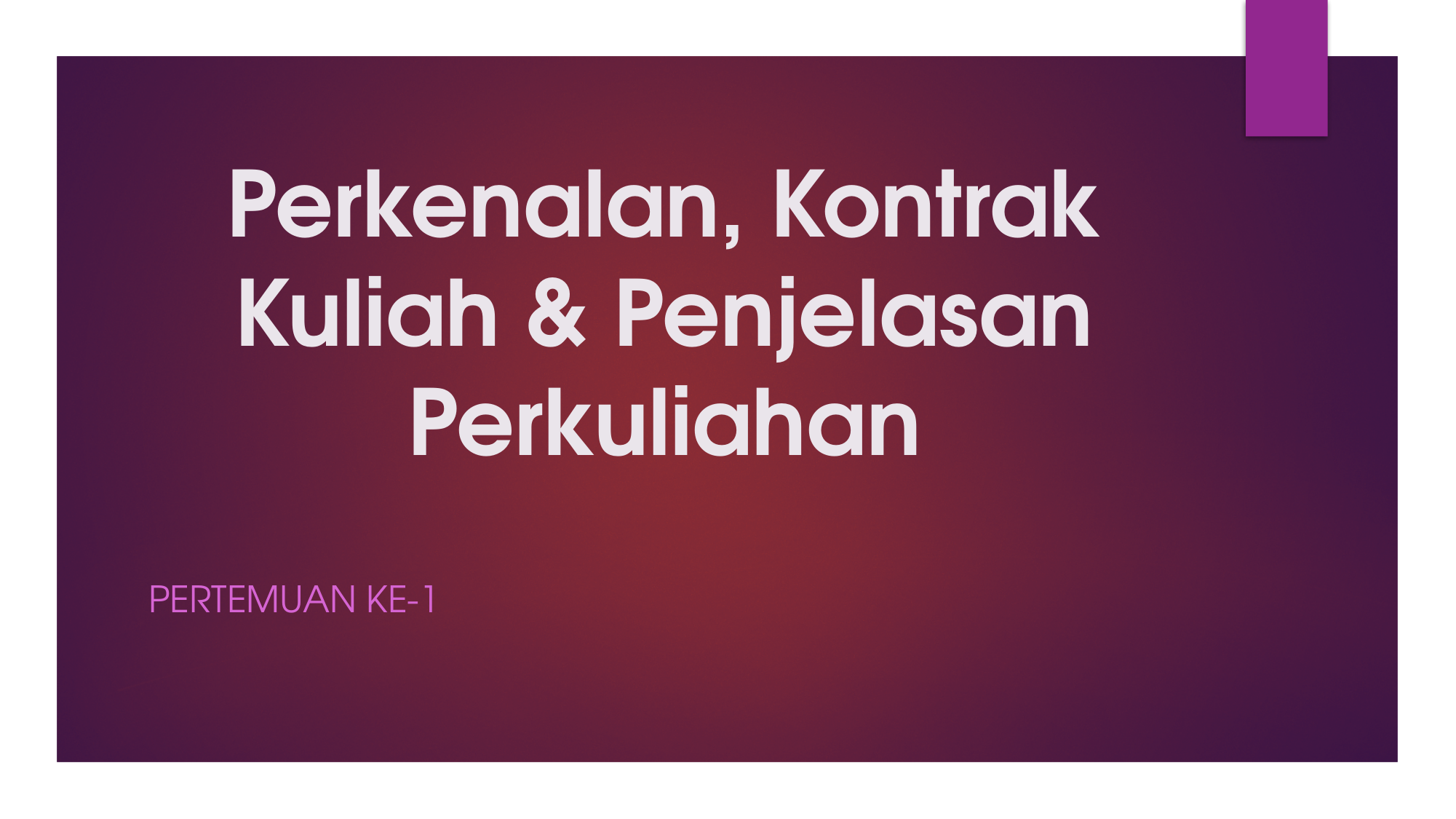

# Perkenalan, Kontrak Kuliah & Penjelasan Perkuliahan
PERTEMUAN KE-1